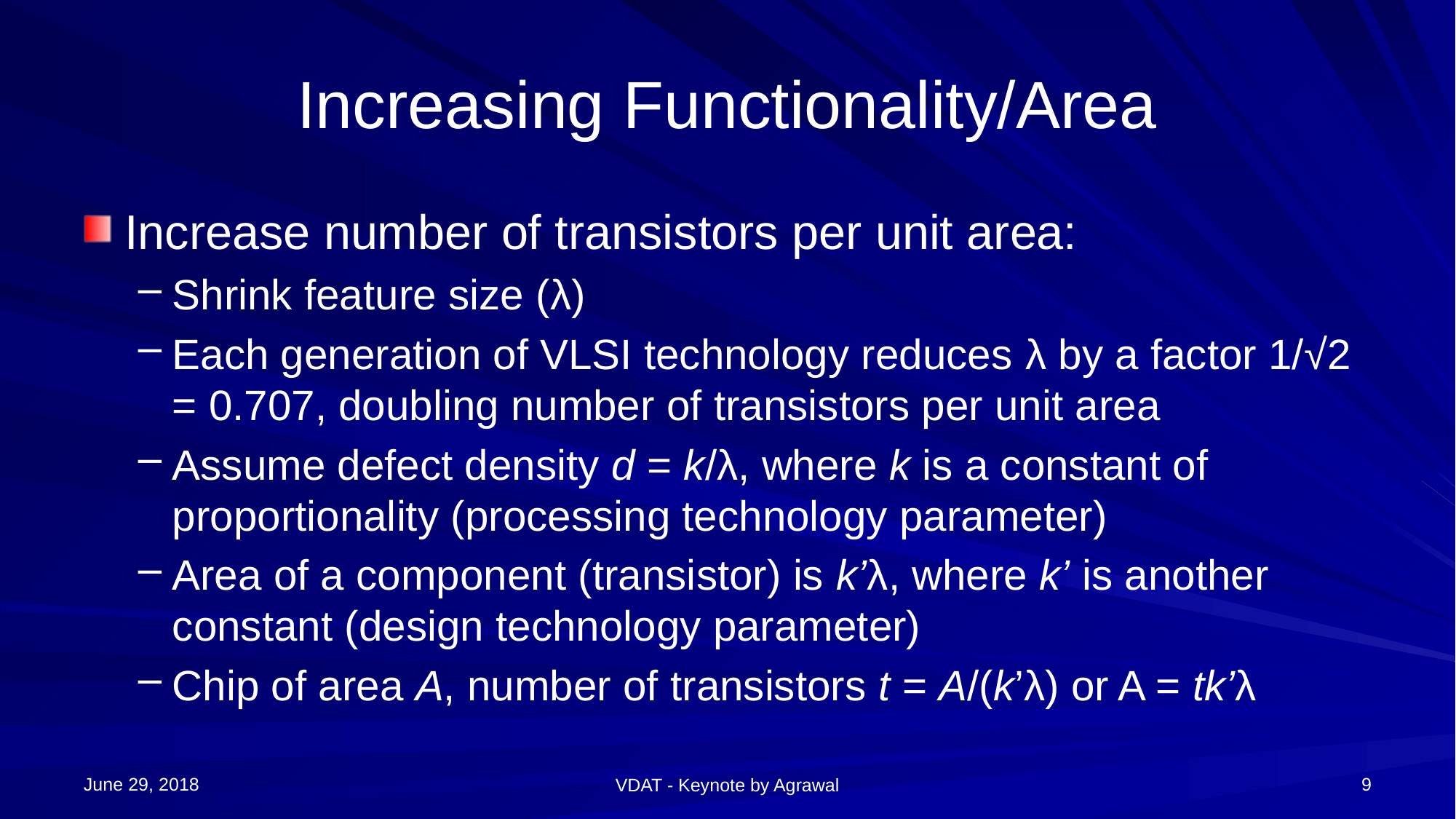

# Increasing Functionality/Area
Increase number of transistors per unit area:
Shrink feature size (λ)
Each generation of VLSI technology reduces λ by a factor 1/√2 = 0.707, doubling number of transistors per unit area
Assume defect density d = k/λ, where k is a constant of proportionality (processing technology parameter)
Area of a component (transistor) is k’λ, where k’ is another constant (design technology parameter)
Chip of area A, number of transistors t = A/(k’λ) or A = tk’λ
June 29, 2018
9
VDAT - Keynote by Agrawal